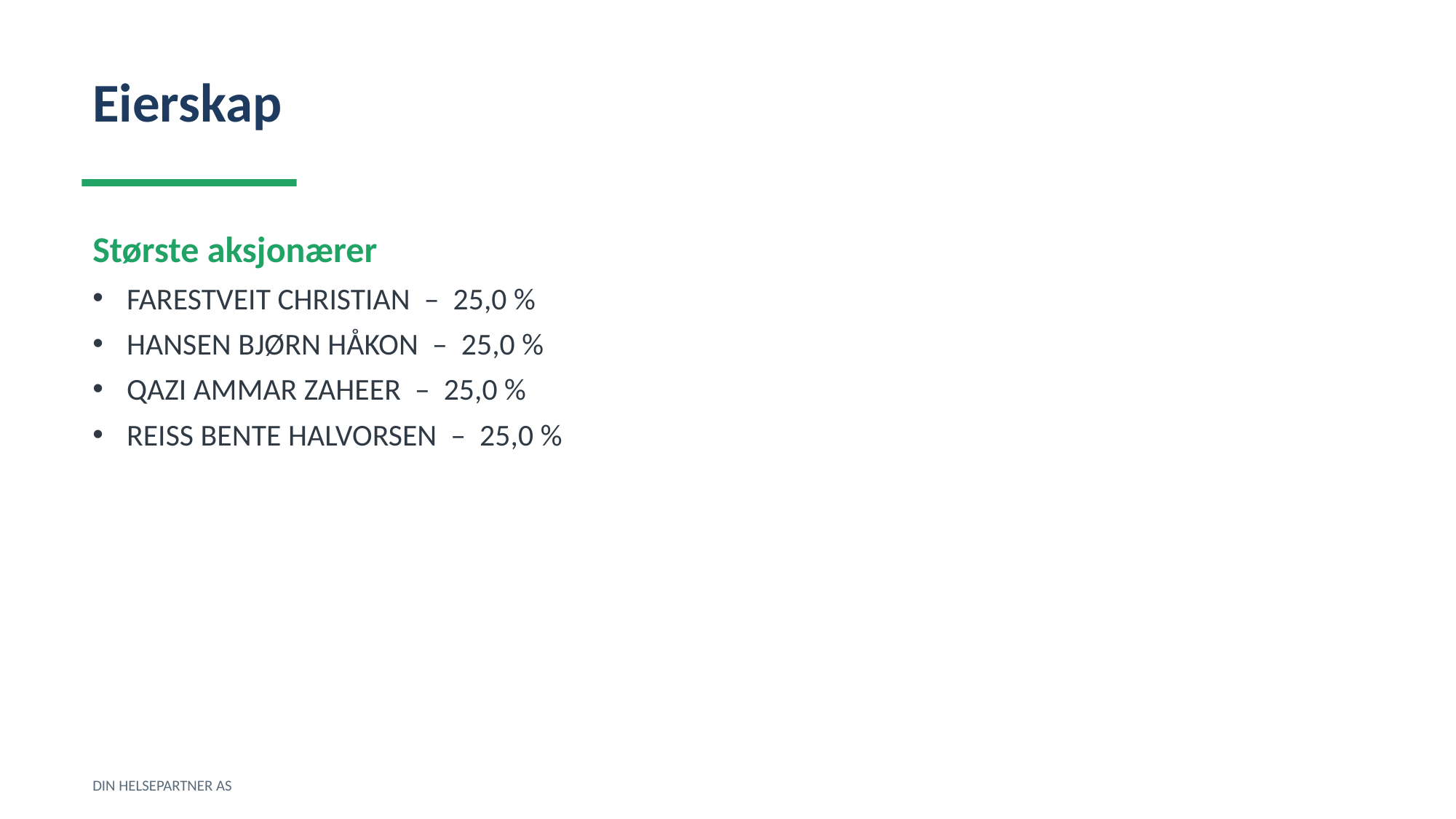

Eierskap

Største aksjonærer
FARESTVEIT CHRISTIAN  –  25,0 %
HANSEN BJØRN HÅKON  –  25,0 %
QAZI AMMAR ZAHEER  –  25,0 %
REISS BENTE HALVORSEN  –  25,0 %
DIN HELSEPARTNER AS